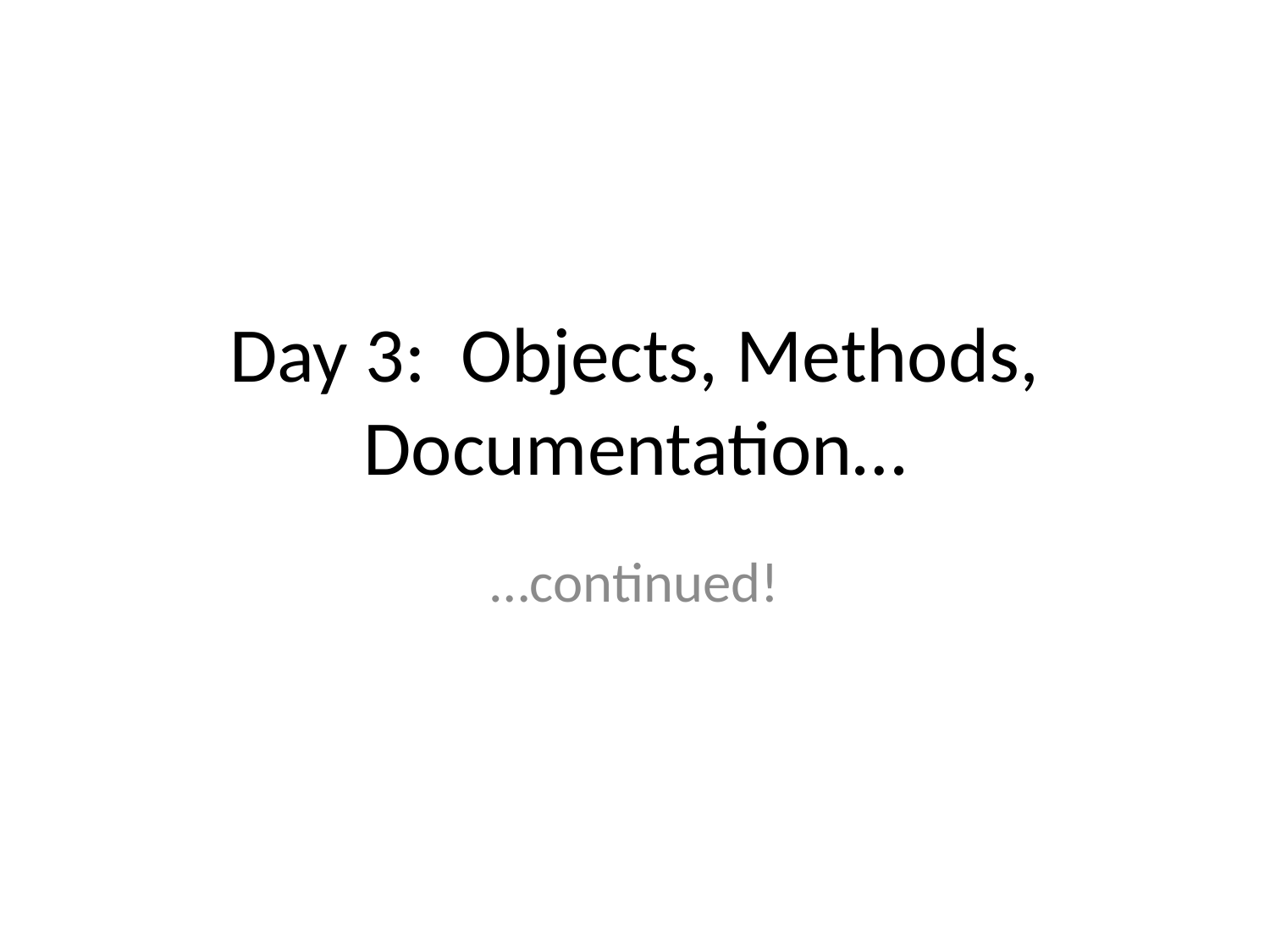

# Day 3:  Objects, Methods, Documentation…
…continued!